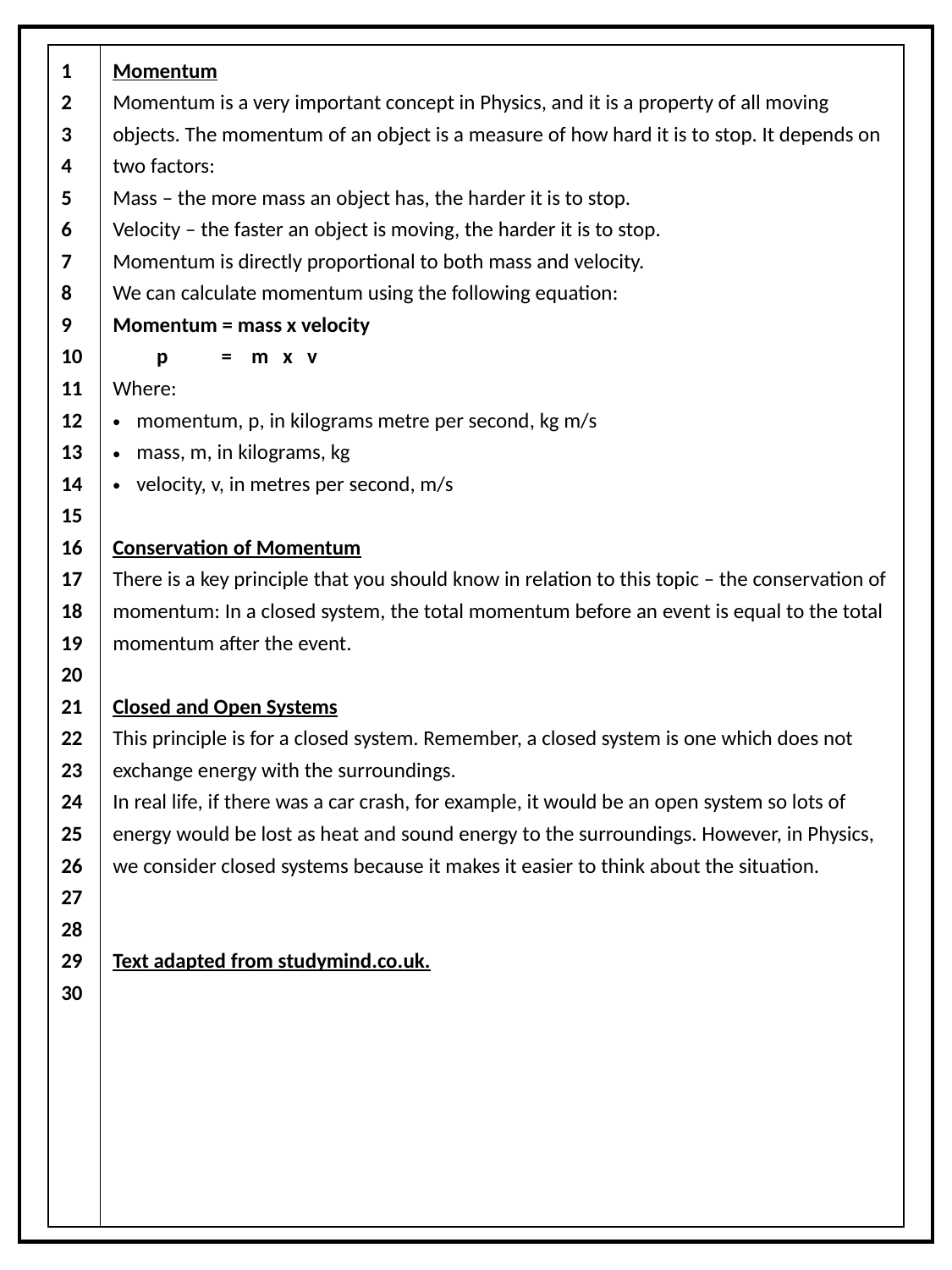

| 1 2 3 4 5 6 7 8 9 10 11 12 13 14 15 16 17 18 19 20 21 22 23 24 25 26 27 28 29 30 | Momentum Momentum is a very important concept in Physics, and it is a property of all moving objects. The momentum of an object is a measure of how hard it is to stop. It depends on two factors: Mass – the more mass an object has, the harder it is to stop. Velocity – the faster an object is moving, the harder it is to stop. Momentum is directly proportional to both mass and velocity. We can calculate momentum using the following equation: Momentum = mass x velocity p = m x v Where: momentum, p, in kilograms metre per second, kg m/s mass, m, in kilograms, kg velocity, v, in metres per second, m/s Conservation of Momentum There is a key principle that you should know in relation to this topic – the conservation of momentum: In a closed system, the total momentum before an event is equal to the total momentum after the event. Closed and Open Systems This principle is for a closed system. Remember, a closed system is one which does not exchange energy with the surroundings. In real life, if there was a car crash, for example, it would be an open system so lots of energy would be lost as heat and sound energy to the surroundings. However, in Physics, we consider closed systems because it makes it easier to think about the situation. Text adapted from studymind.co.uk. |
| --- | --- |